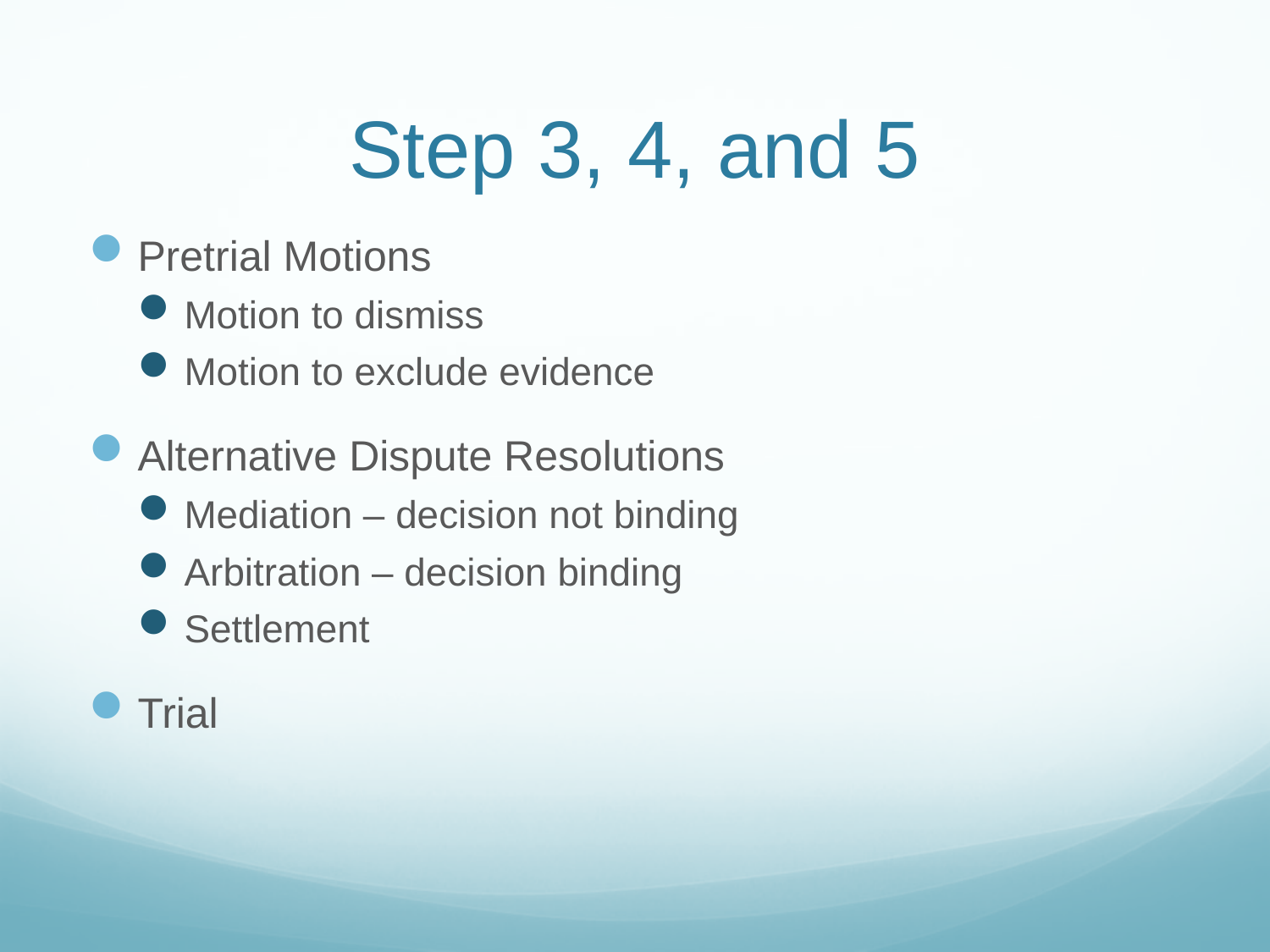

# Step 3, 4, and 5
Pretrial Motions
Motion to dismiss
Motion to exclude evidence
Alternative Dispute Resolutions
Mediation – decision not binding
Arbitration – decision binding
Settlement
Trial